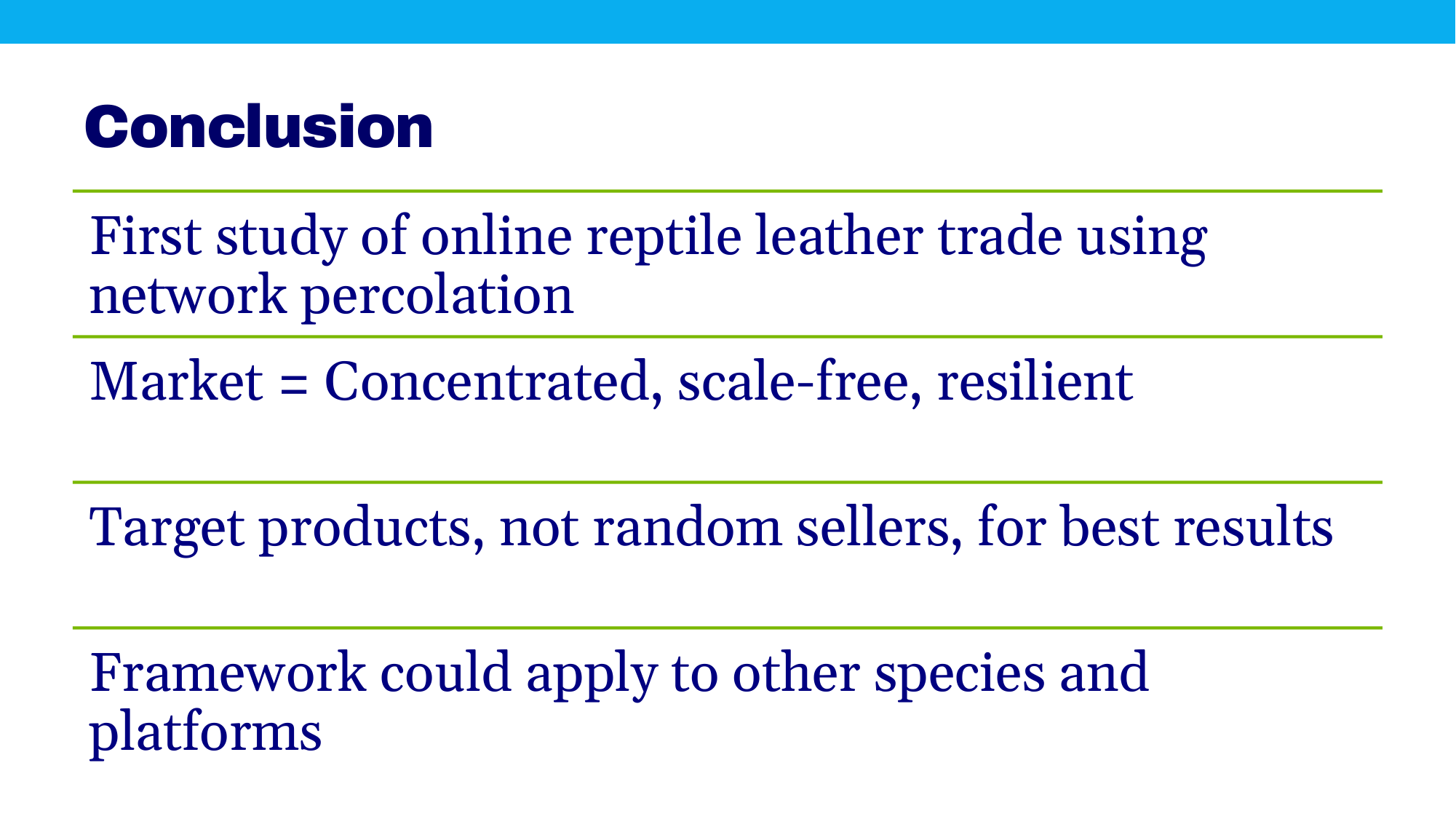

# Conclusion
First study of online reptile leather trade using network percolation
Market = Concentrated, scale-free, resilient
Target products, not random sellers, for best results
Framework could apply to other species and platforms